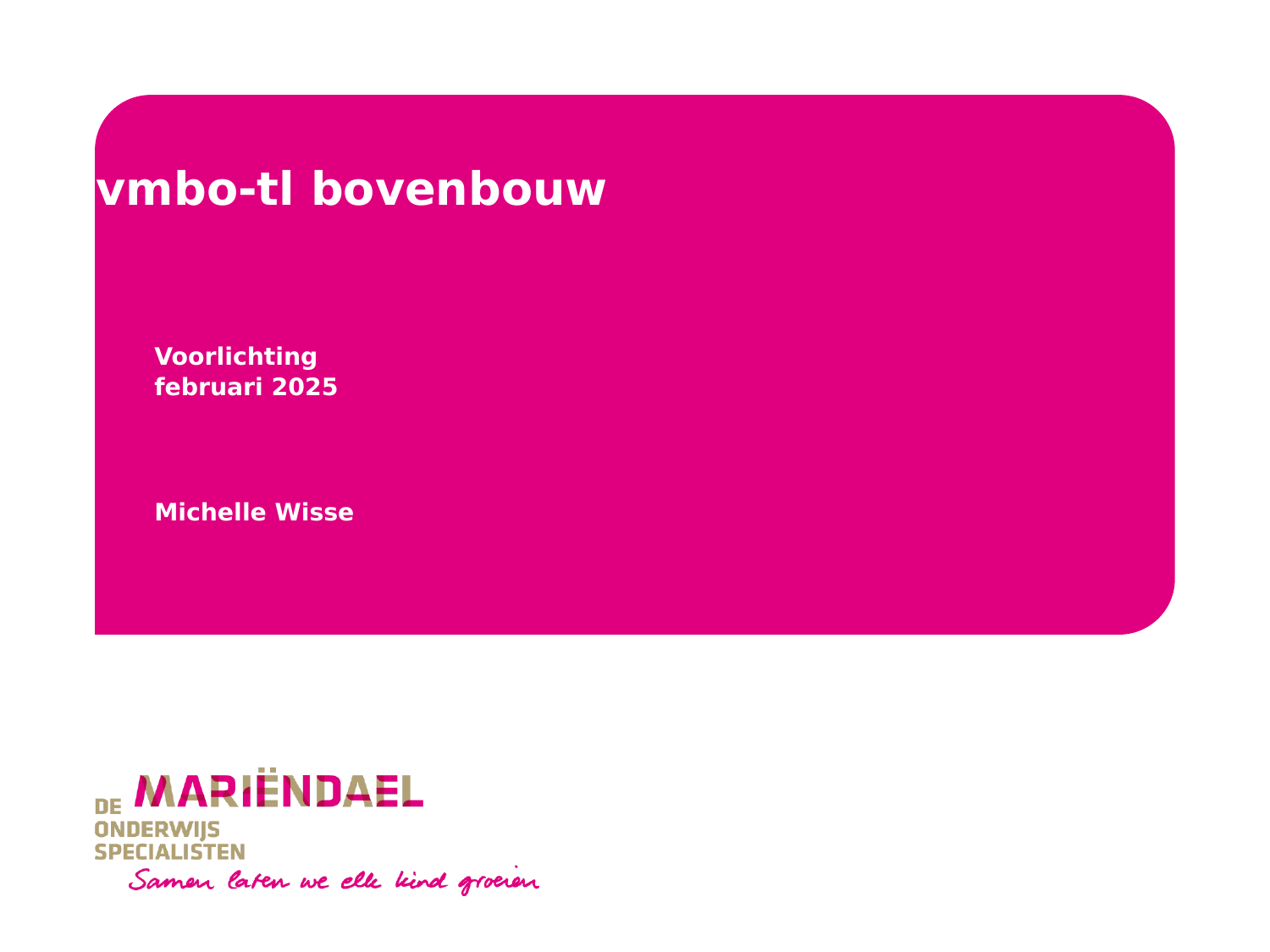

# vmbo-tl bovenbouw
Voorlichting
februari 2025

Michelle Wisse